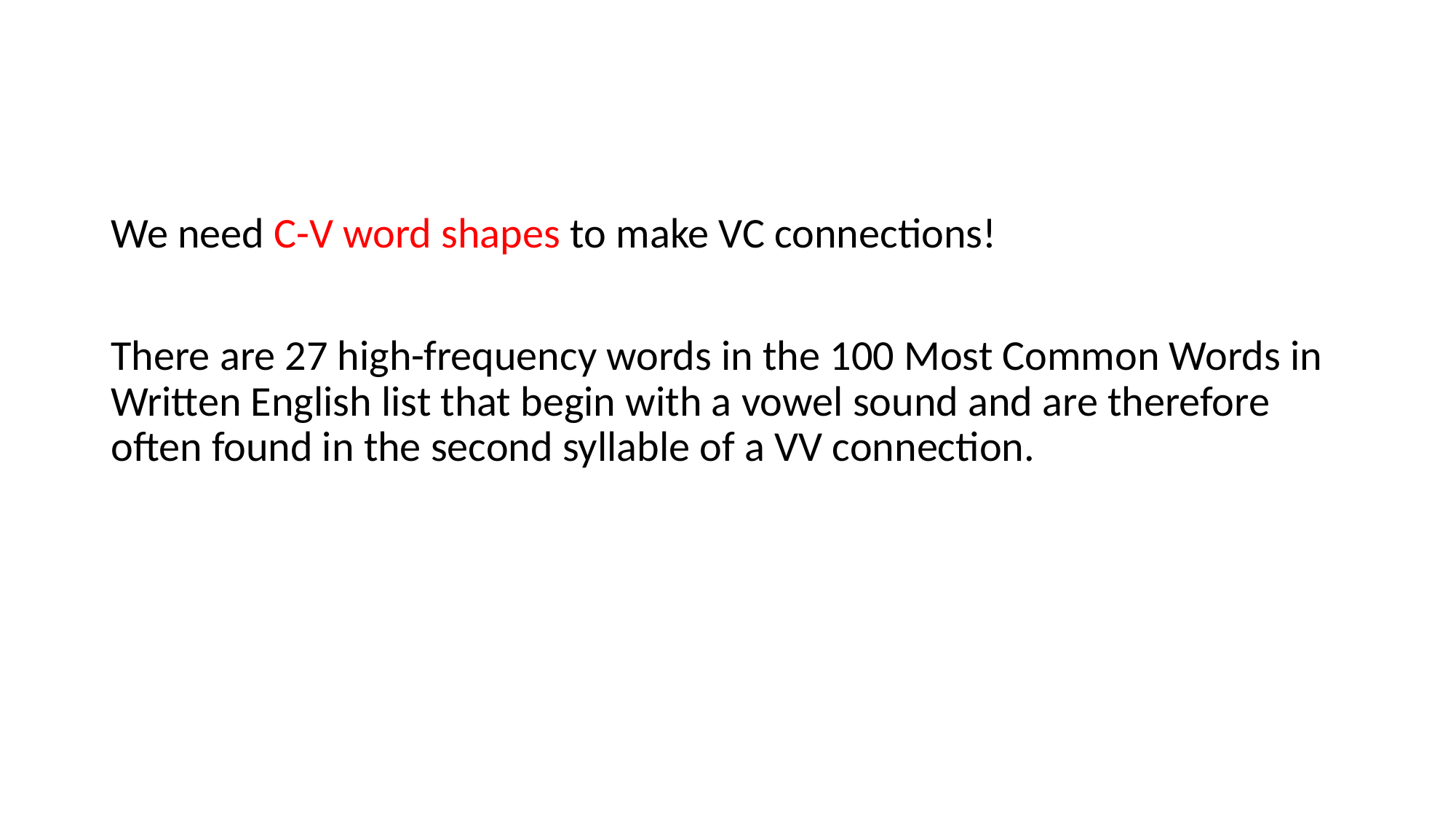

We need C-V word shapes to make VC connections!

There are 27 high-frequency words in the 100 Most Common Words in Written English list that begin with a vowel sound and are therefore often found in the second syllable of a VV connection.